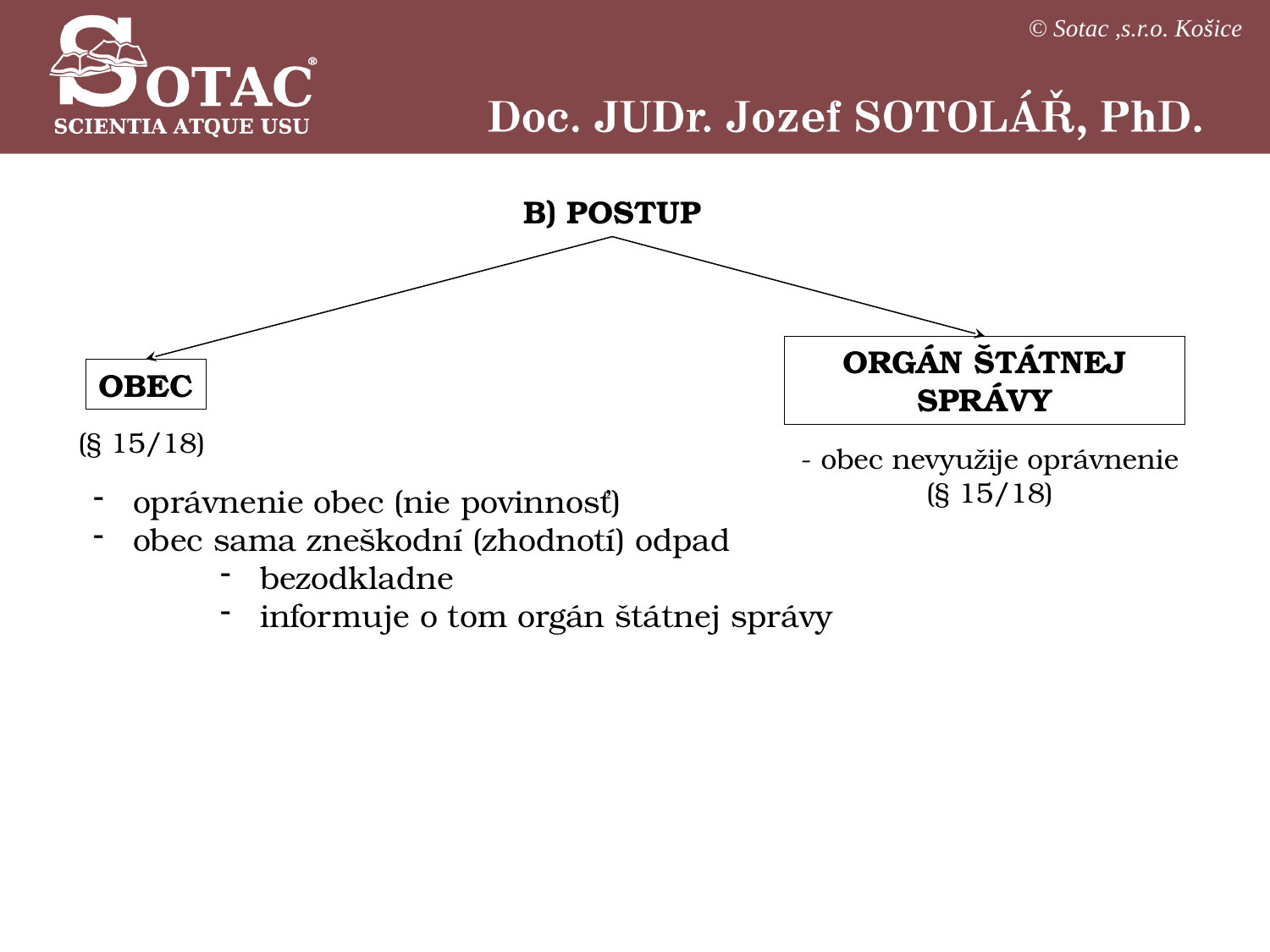

© Sotac ,s.r.o. Košice
B) POSTUP
ORGÁN ŠTÁTNEJ SPRÁVY
OBEC
(§ 15/18)
- obec nevyužije oprávnenie
(§ 15/18)
oprávnenie obec (nie povinnosť)
obec sama zneškodní (zhodnotí) odpad
bezodkladne
informuje o tom orgán štátnej správy